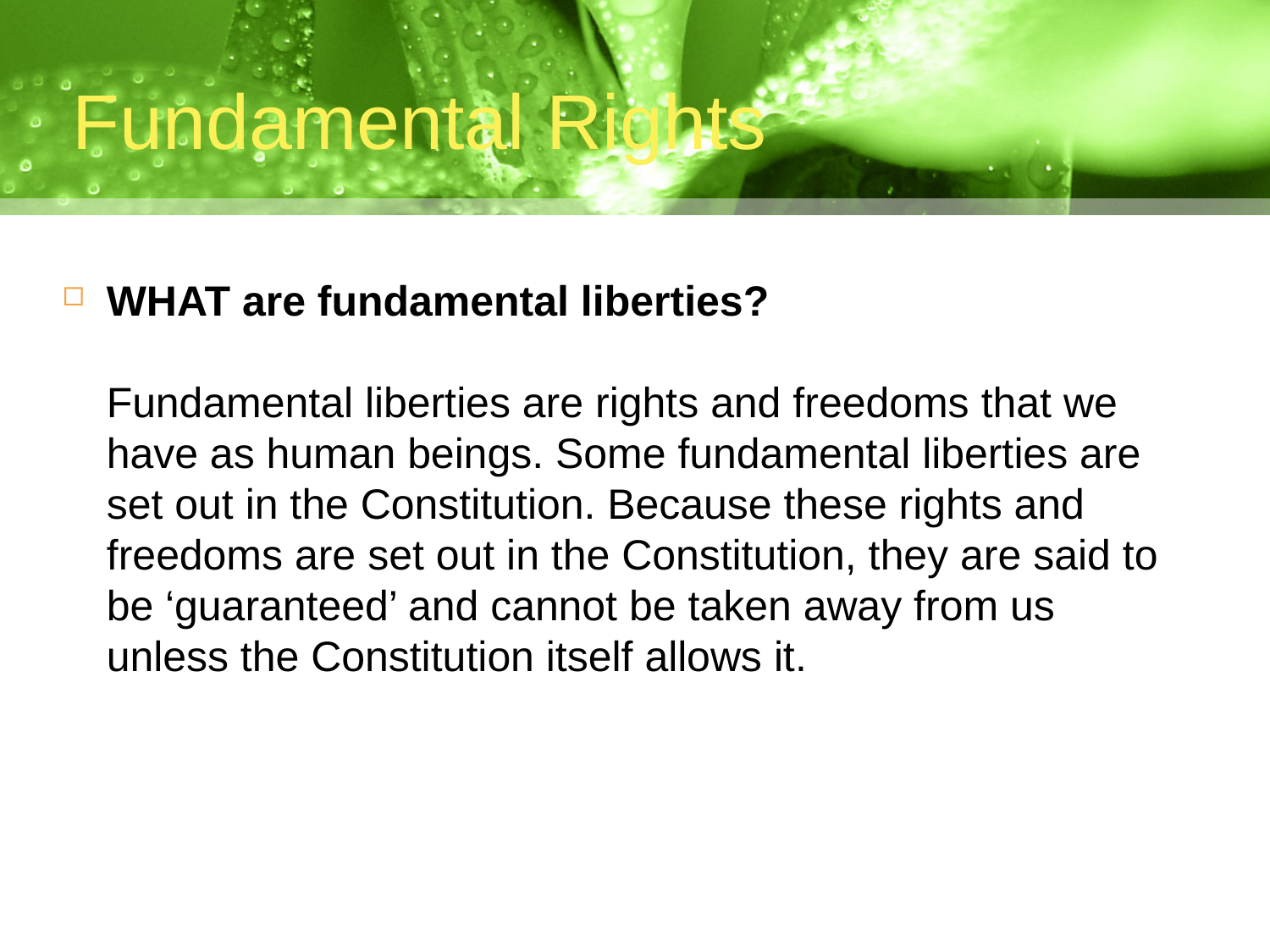

# Fundamental Rights
WHAT are fundamental liberties?
Fundamental liberties are rights and freedoms that we have as human beings. Some fundamental liberties are set out in the Constitution. Because these rights and freedoms are set out in the Constitution, they are said to be ‘guaranteed’ and cannot be taken away from us unless the Constitution itself allows it.